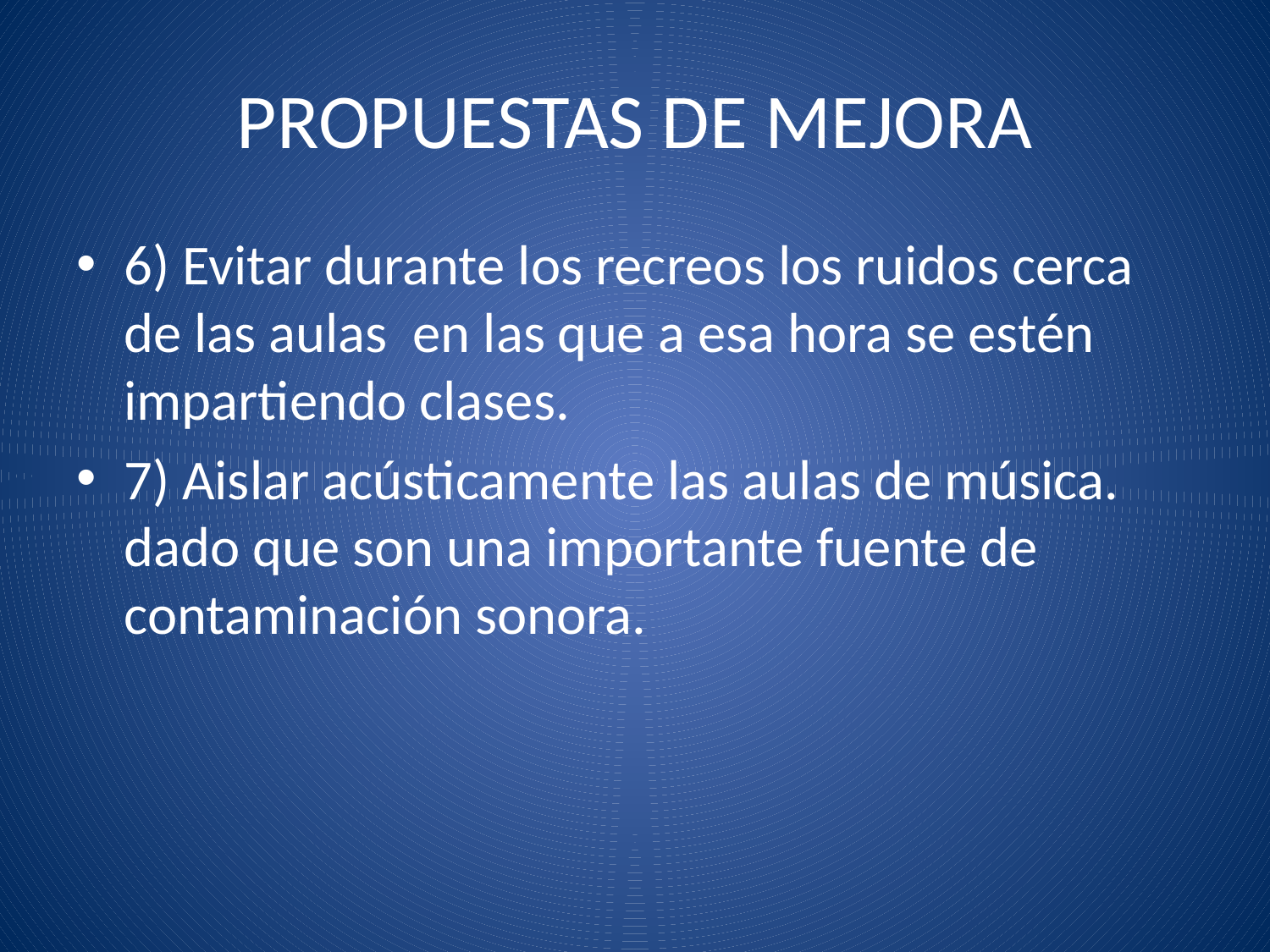

# PROPUESTAS DE MEJORA
6) Evitar durante los recreos los ruidos cerca de las aulas  en las que a esa hora se estén impartiendo clases.
7) Aislar acústicamente las aulas de música. dado que son una importante fuente de contaminación sonora.